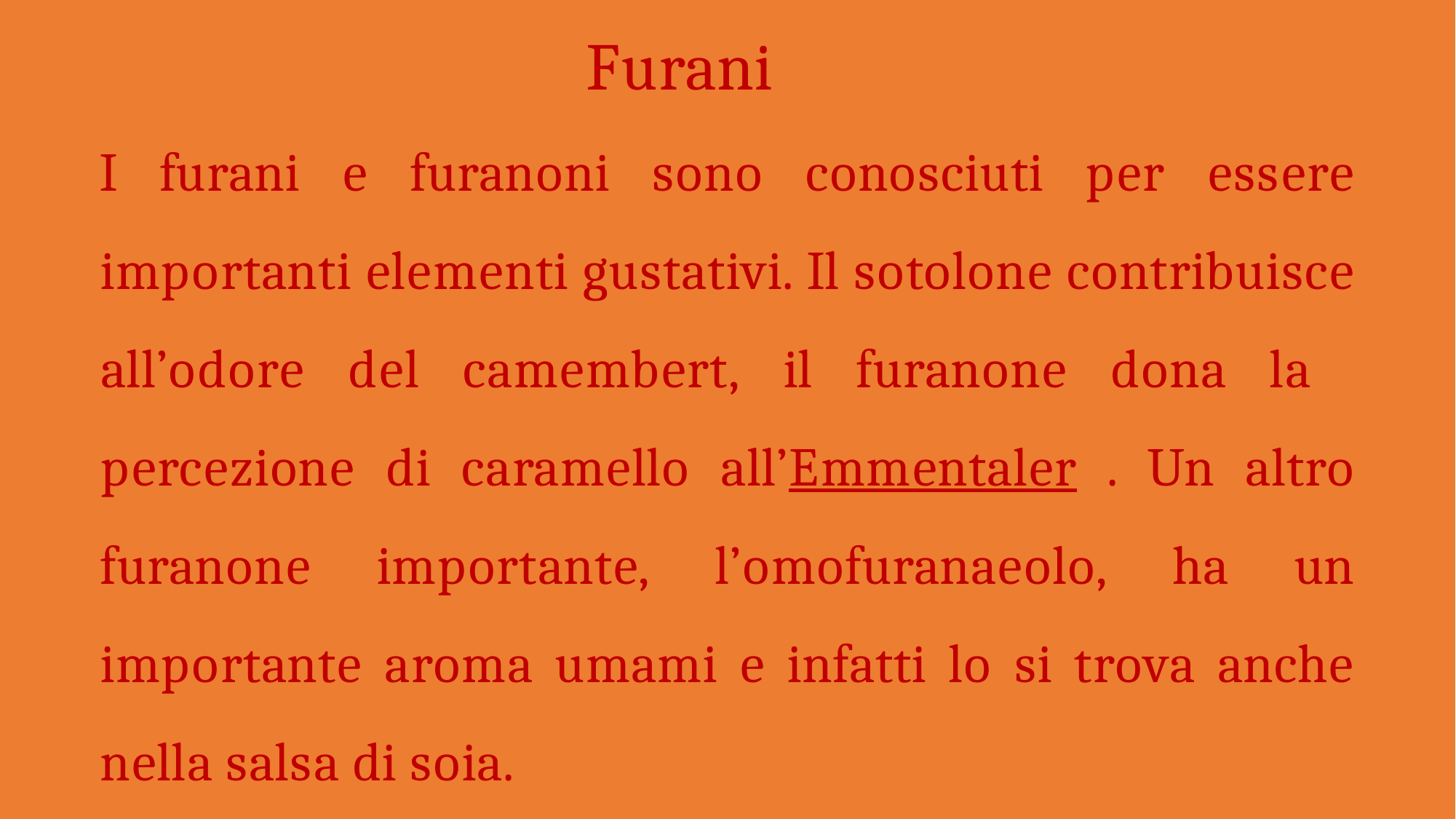

Furani
I furani e furanoni sono conosciuti per essere importanti elementi gustativi. Il sotolone contribuisce all’odore del camembert, il furanone dona la  percezione di caramello all’Emmentaler . Un altro furanone importante, l’omofuranaeolo, ha un importante aroma umami e infatti lo si trova anche nella salsa di soia.